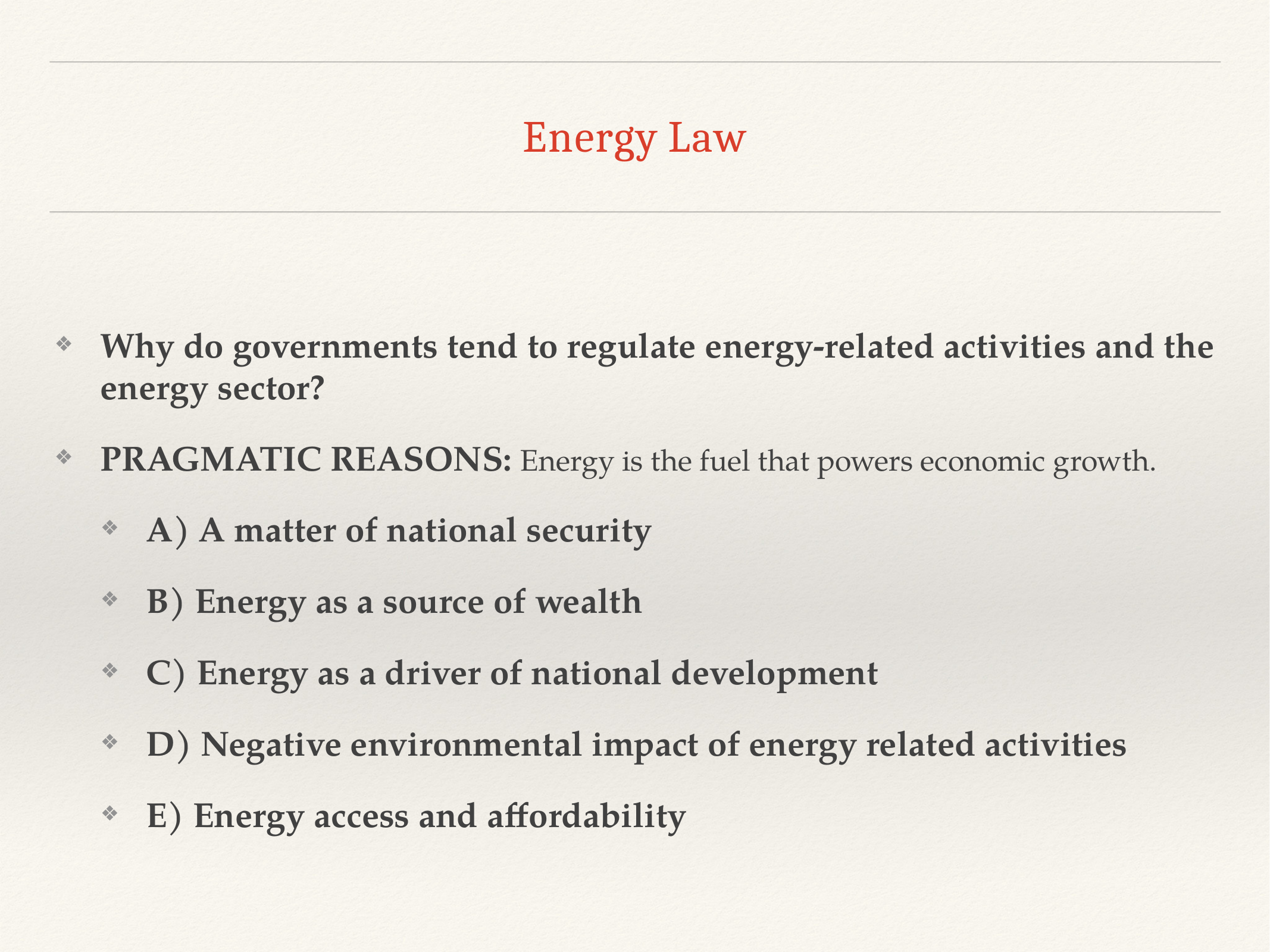

# Energy Law
Why do governments tend to regulate energy-related activities and the energy sector?
PRAGMATIC REASONS: Energy is the fuel that powers economic growth.
A) A matter of national security
B) Energy as a source of wealth
C) Energy as a driver of national development
D) Negative environmental impact of energy related activities
E) Energy access and affordability